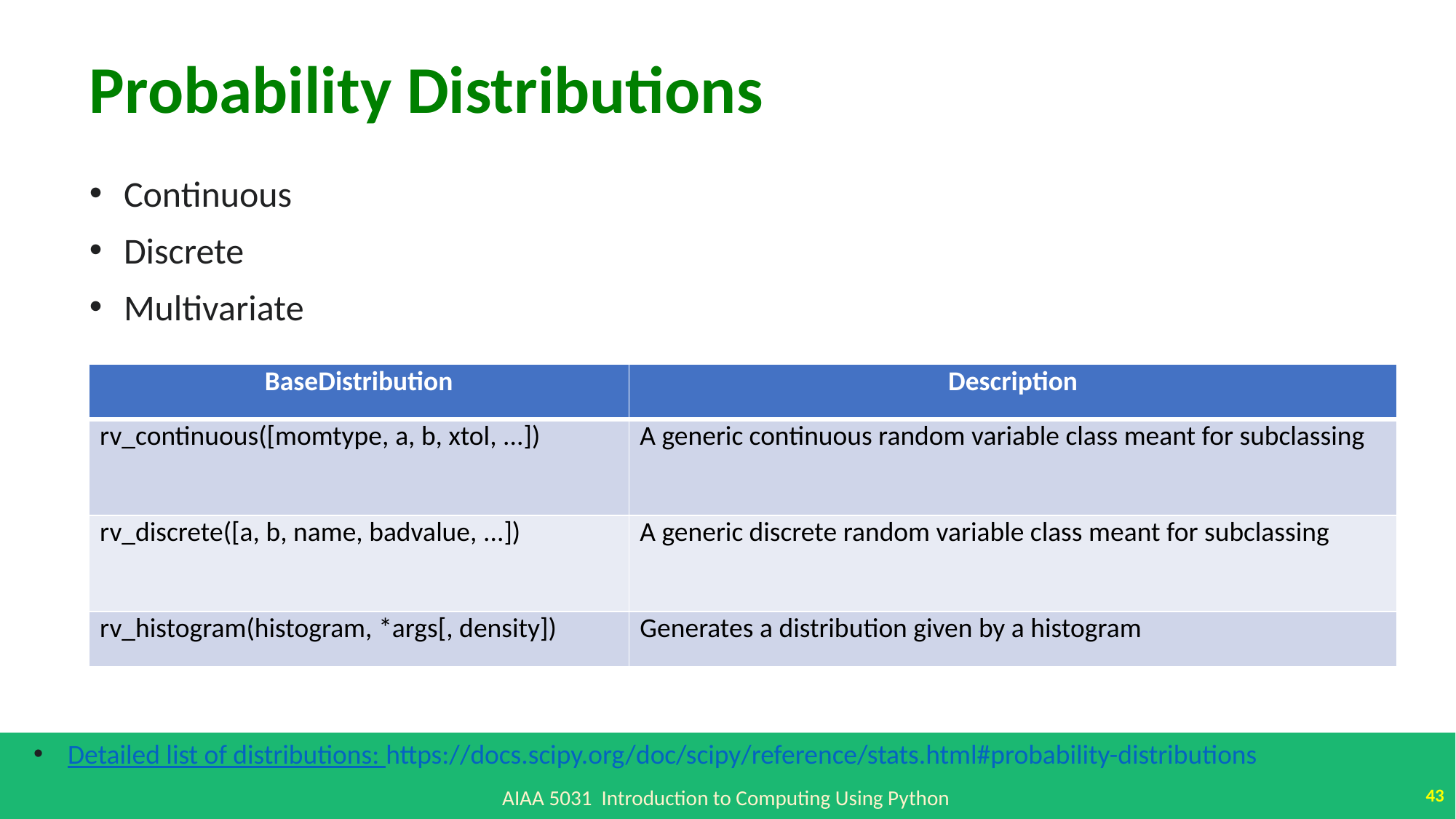

Probability Distributions
Continuous
Discrete
Multivariate
| BaseDistribution | Description |
| --- | --- |
| rv\_continuous([momtype, a, b, xtol, ...]) | A generic continuous random variable class meant for subclassing |
| rv\_discrete([a, b, name, badvalue, ...]) | A generic discrete random variable class meant for subclassing |
| rv\_histogram(histogram, \*args[, density]) | Generates a distribution given by a histogram |
Detailed list of distributions: https://docs.scipy.org/doc/scipy/reference/stats.html#probability-distributions
43
AIAA 5031  Introduction to Computing Using Python